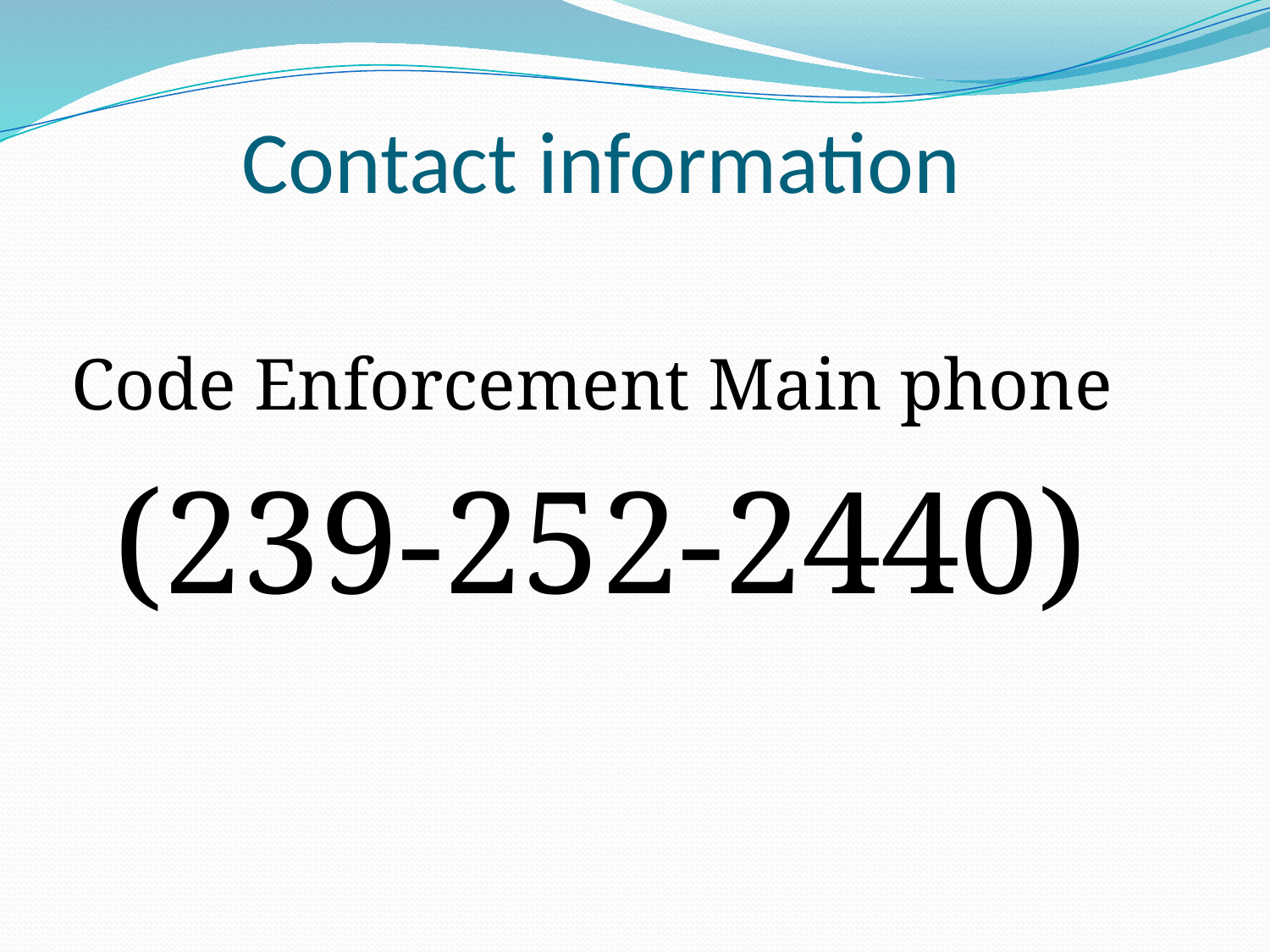

# Contact information

Code Enforcement Main phone
(239-252-2440)